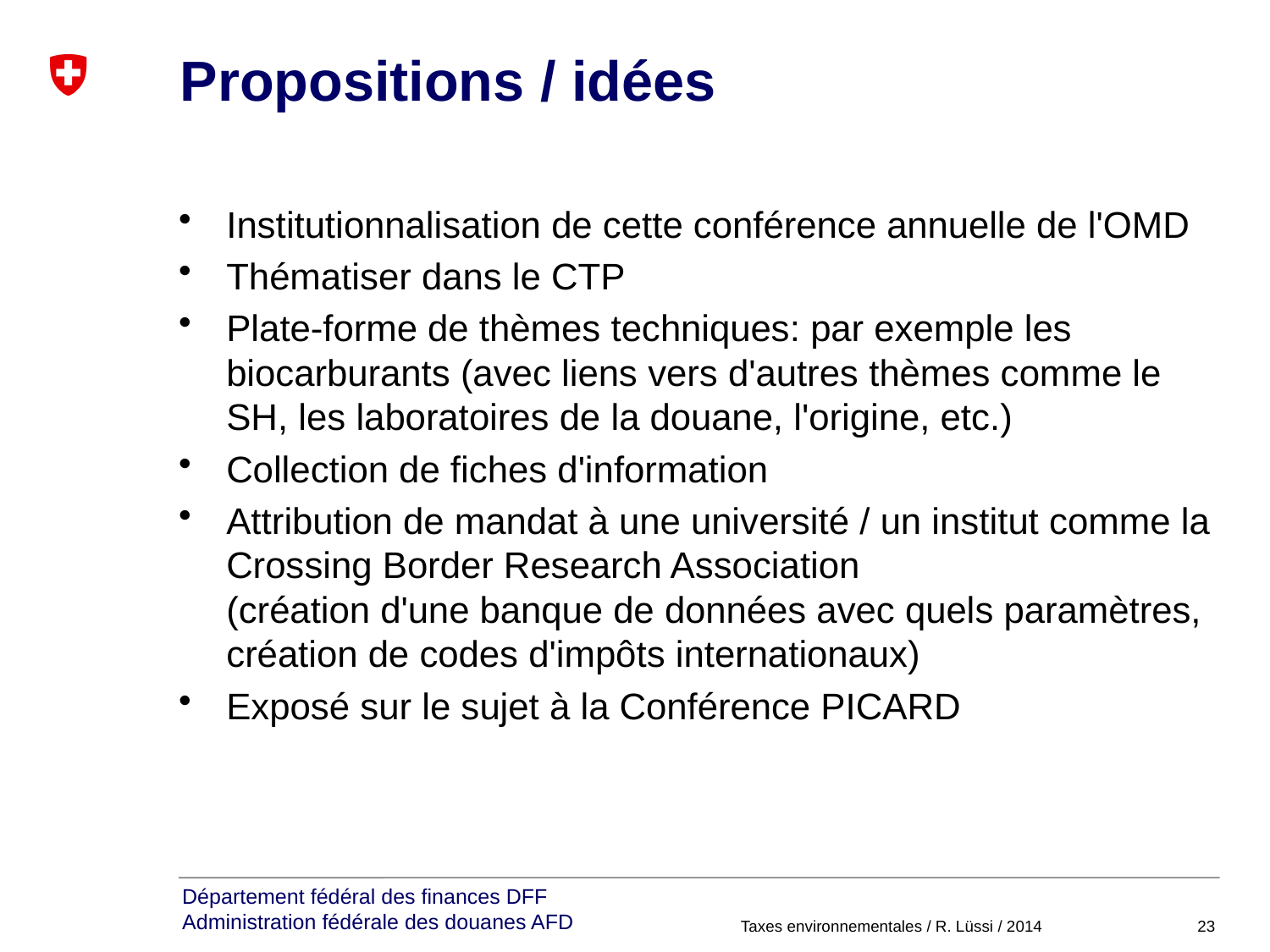

# Propositions / idées
Institutionnalisation de cette conférence annuelle de l'OMD
Thématiser dans le CTP
Plate-forme de thèmes techniques: par exemple les biocarburants (avec liens vers d'autres thèmes comme le SH, les laboratoires de la douane, l'origine, etc.)
Collection de fiches d'information
Attribution de mandat à une université / un institut comme la Crossing Border Research Association
(création d'une banque de données avec quels paramètres, création de codes d'impôts internationaux)
Exposé sur le sujet à la Conférence PICARD
Taxes environnementales / R. Lüssi / 2014